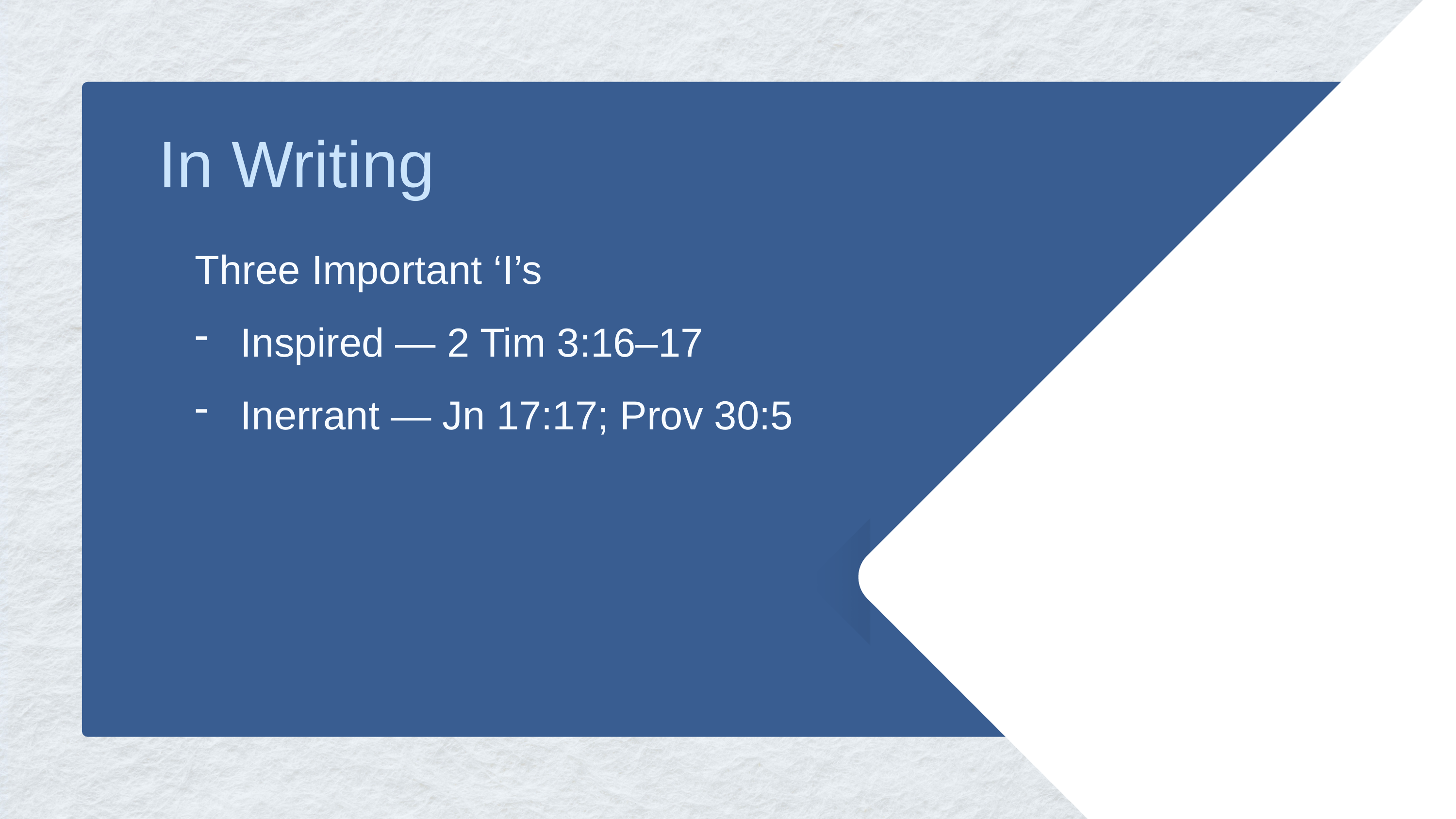

In Writing

Three Important ‘I’s
Inspired — 2 Tim 3:16–17
Inerrant — Jn 17:17; Prov 30:5